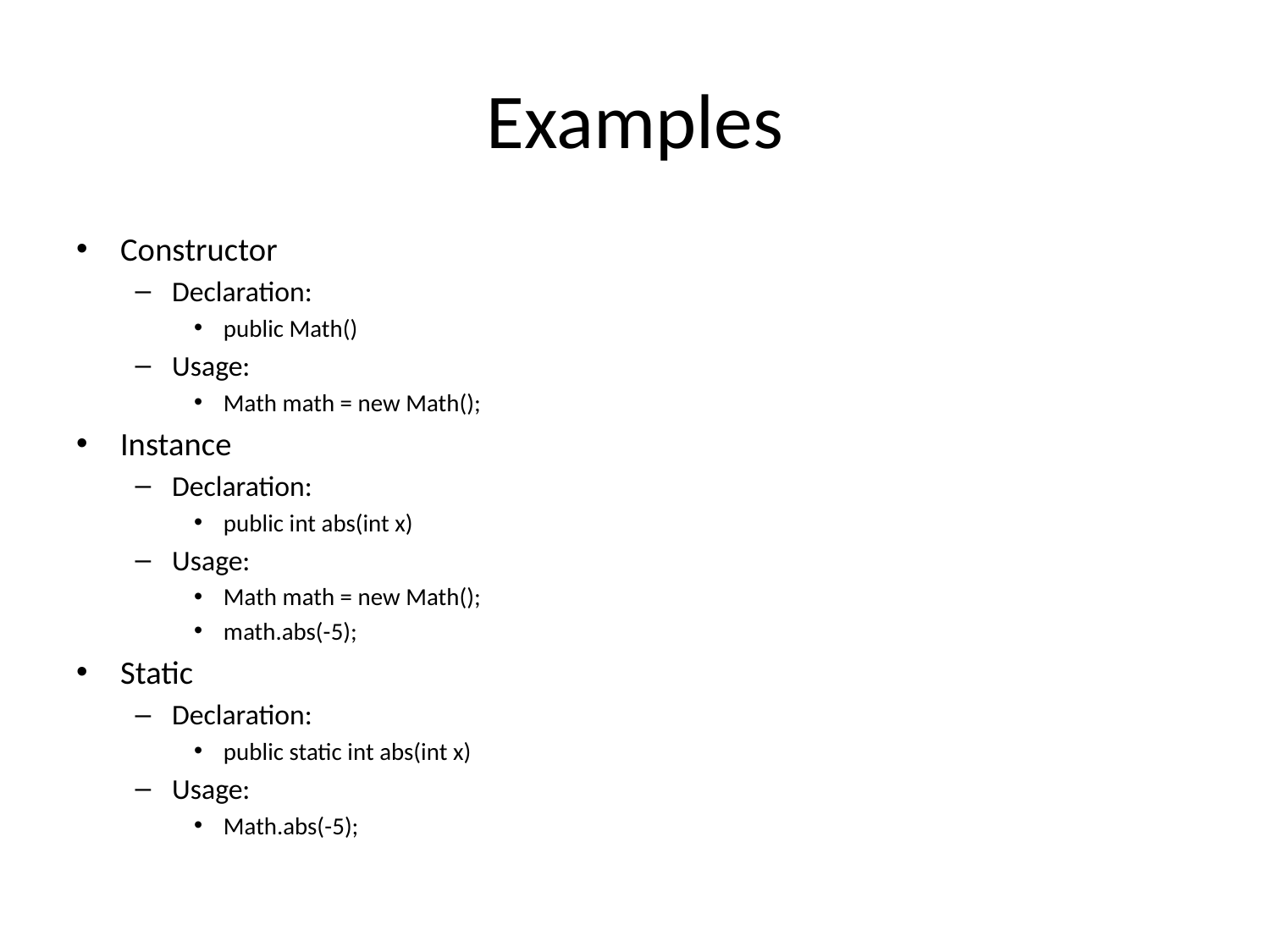

# Examples
Constructor
Declaration:
public Math()
Usage:
Math math = new Math();
Instance
Declaration:
public int abs(int x)
Usage:
Math math = new Math();
math.abs(-5);
Static
Declaration:
public static int abs(int x)
Usage:
Math.abs(-5);